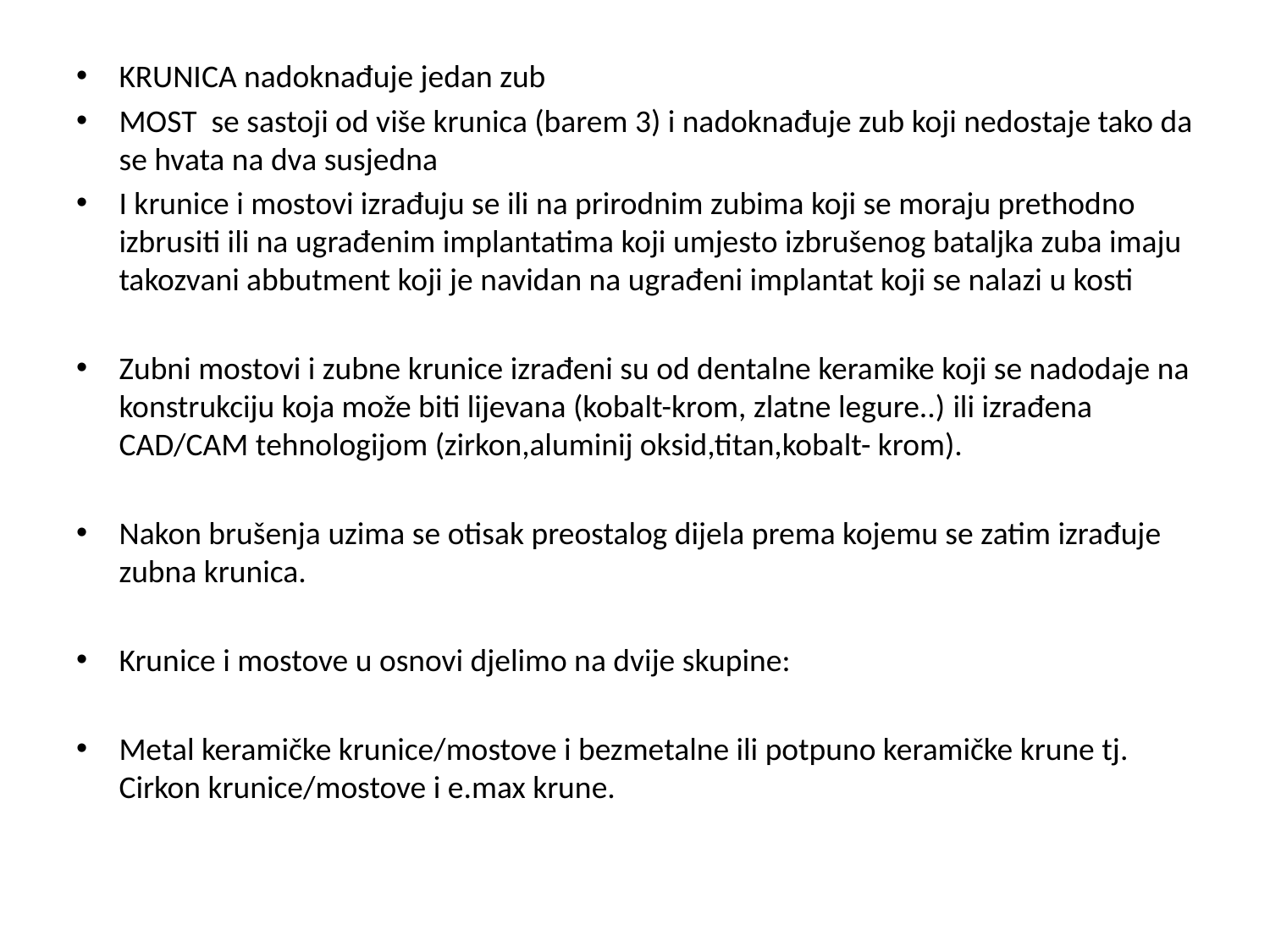

#
KRUNICA nadoknađuje jedan zub
MOST  se sastoji od više krunica (barem 3) i nadoknađuje zub koji nedostaje tako da se hvata na dva susjedna
I krunice i mostovi izrađuju se ili na prirodnim zubima koji se moraju prethodno izbrusiti ili na ugrađenim implantatima koji umjesto izbrušenog bataljka zuba imaju takozvani abbutment koji je navidan na ugrađeni implantat koji se nalazi u kosti

Zubni mostovi i zubne krunice izrađeni su od dentalne keramike koji se nadodaje na konstrukciju koja može biti lijevana (kobalt-krom, zlatne legure..) ili izrađena CAD/CAM tehnologijom (zirkon,aluminij oksid,titan,kobalt- krom).

Nakon brušenja uzima se otisak preostalog dijela prema kojemu se zatim izrađuje zubna krunica.

Krunice i mostove u osnovi djelimo na dvije skupine:

Metal keramičke krunice/mostove i bezmetalne ili potpuno keramičke krune tj. Cirkon krunice/mostove i e.max krune.